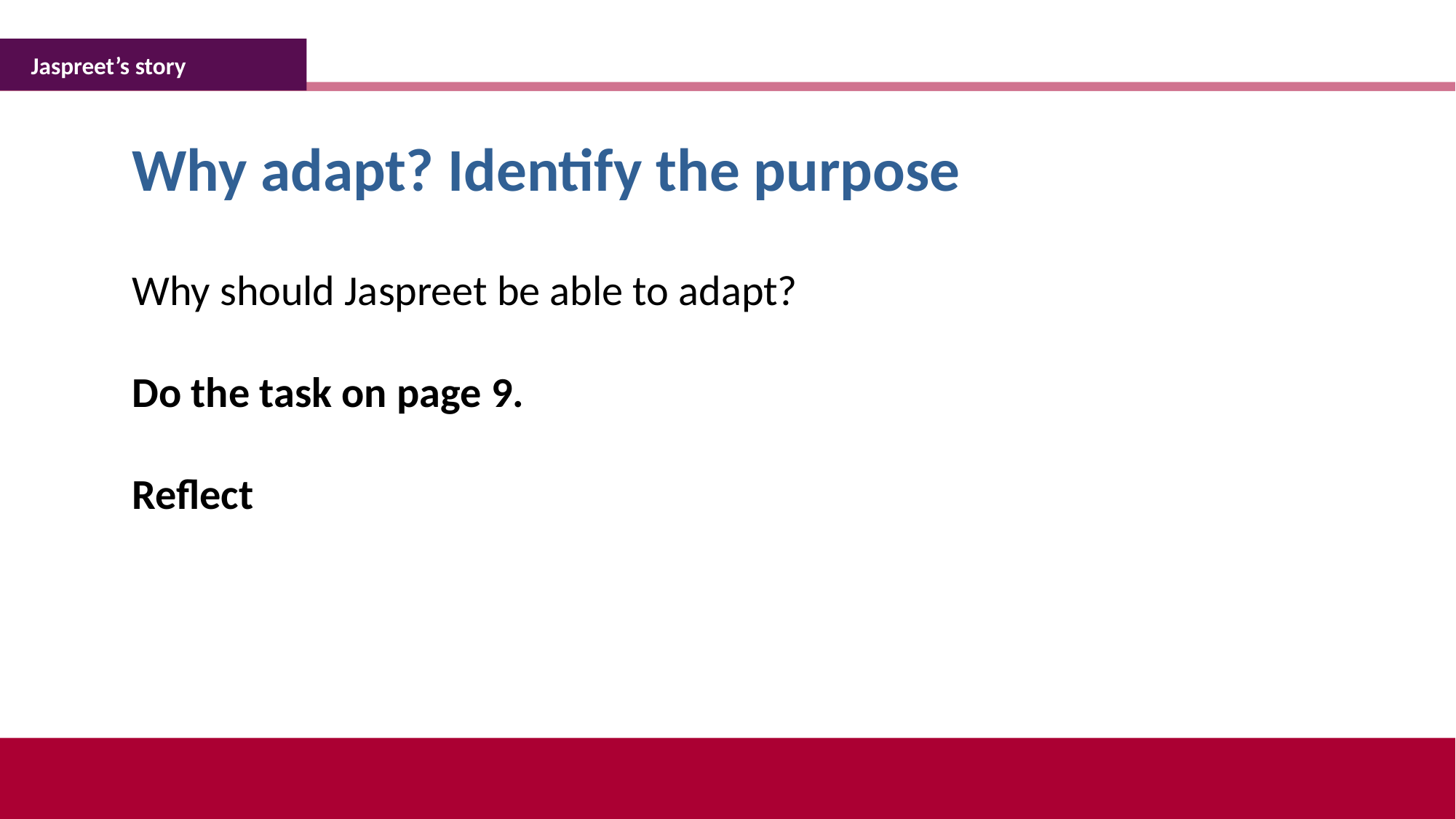

Jaspreet’s story
Why adapt? Identify the purpose
Why should Jaspreet be able to adapt?

Do the task on page 9.

Reflect